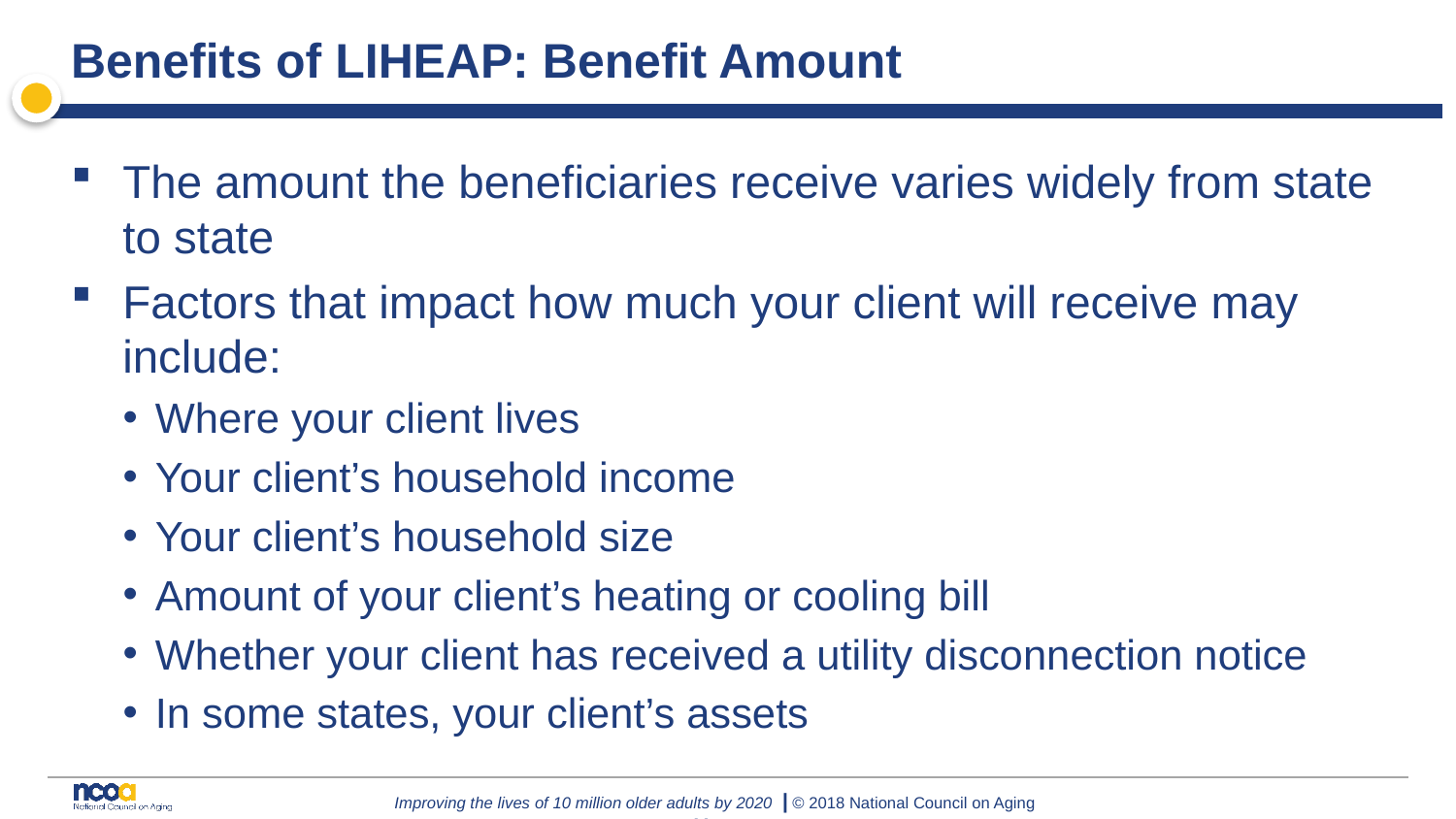

# Benefits of LIHEAP: Benefit Amount
The amount the beneficiaries receive varies widely from state to state
Factors that impact how much your client will receive may include:
Where your client lives
Your client’s household income
Your client’s household size
Amount of your client’s heating or cooling bill
Whether your client has received a utility disconnection notice
In some states, your client’s assets